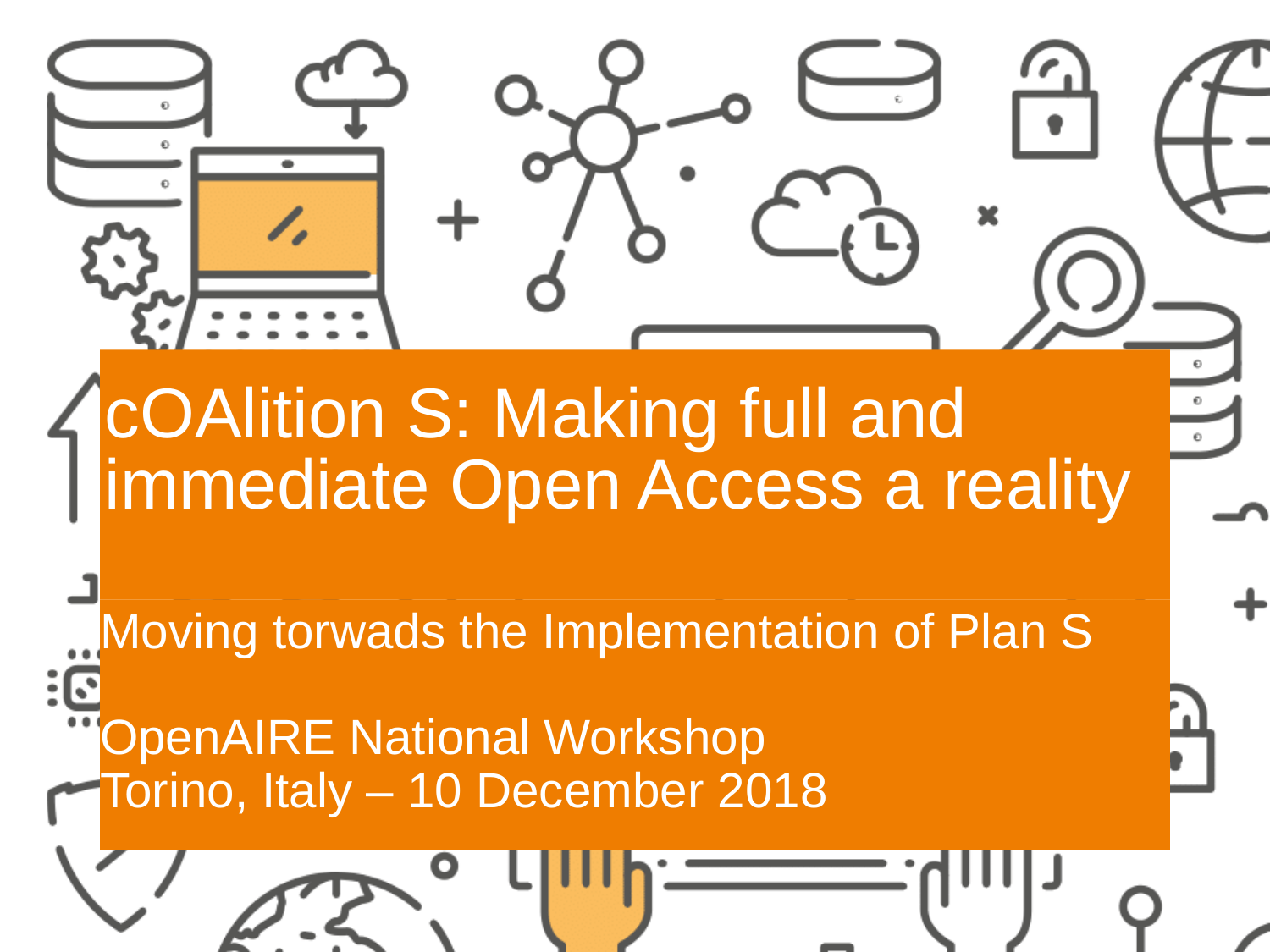

# cOAlition S: Making full and immediate Open Access a reality
Moving torwads the Implementation of Plan S

OpenAIRE National Workshop
Torino, Italy – 10 December 2018